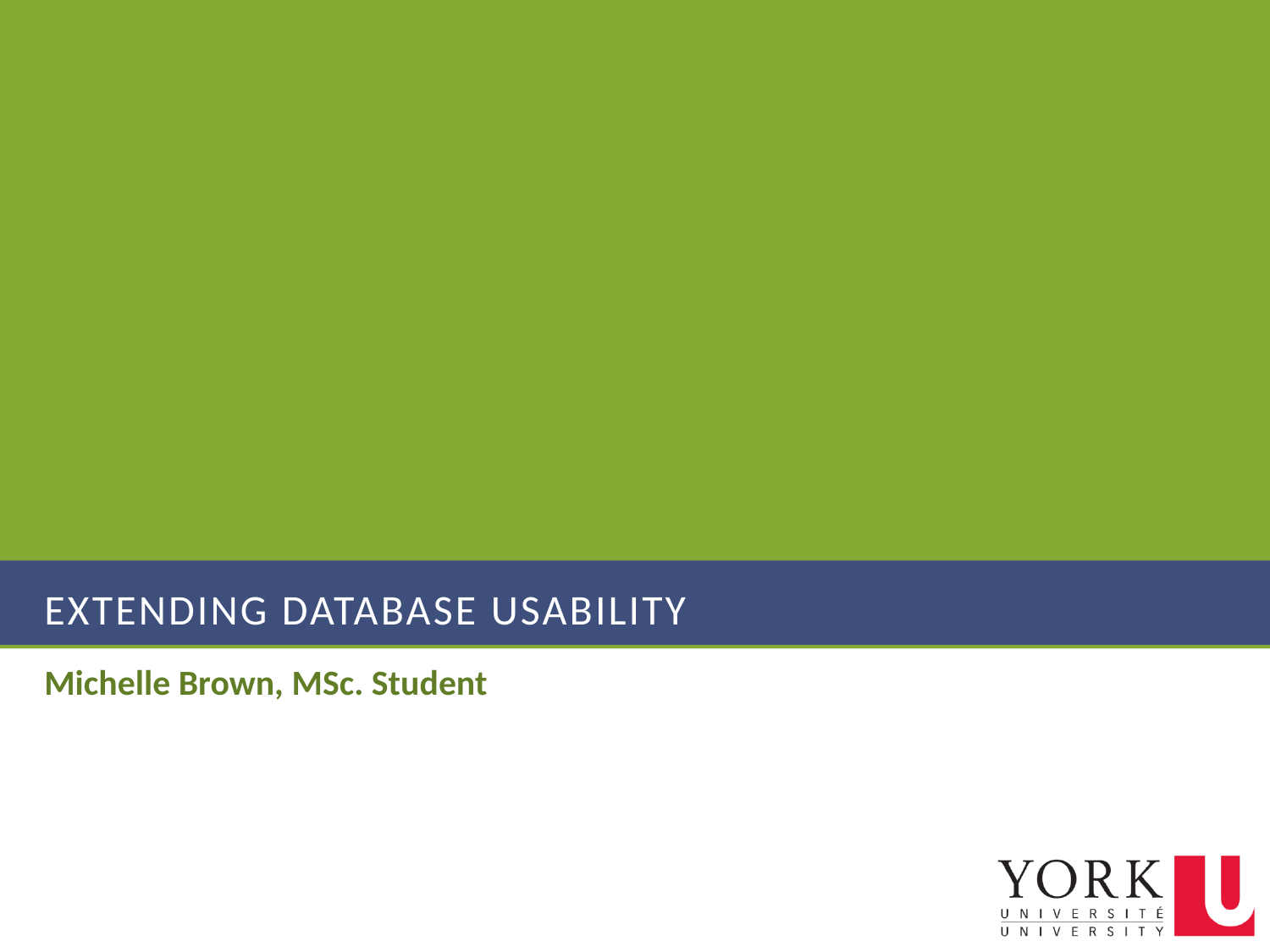

# Extending Database Usability
Michelle Brown, MSc. Student